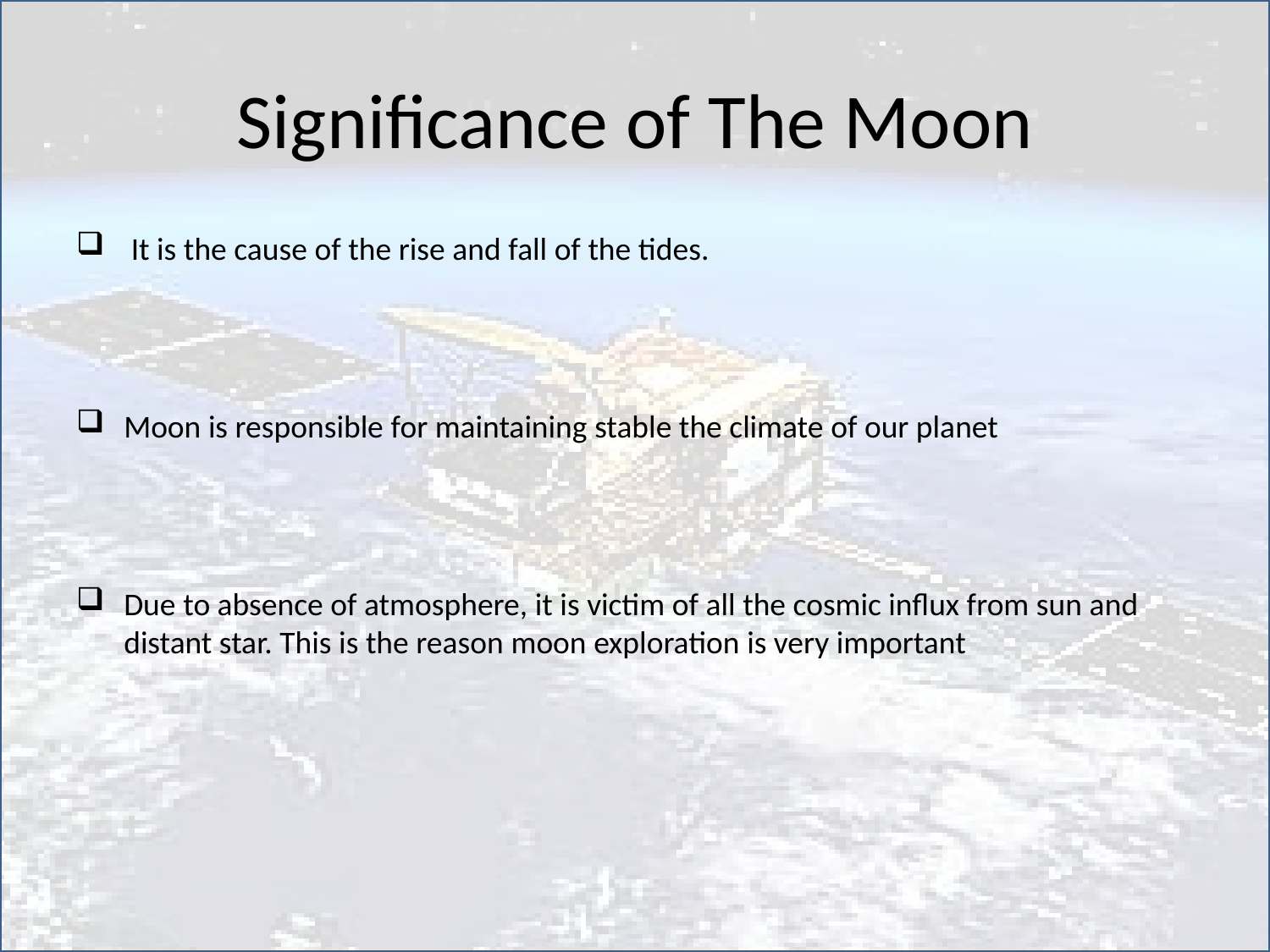

# Significance of The Moon
 It is the cause of the rise and fall of the tides.

Moon is responsible for maintaining stable the climate of our planet

Due to absence of atmosphere, it is victim of all the cosmic influx from sun and distant star. This is the reason moon exploration is very important